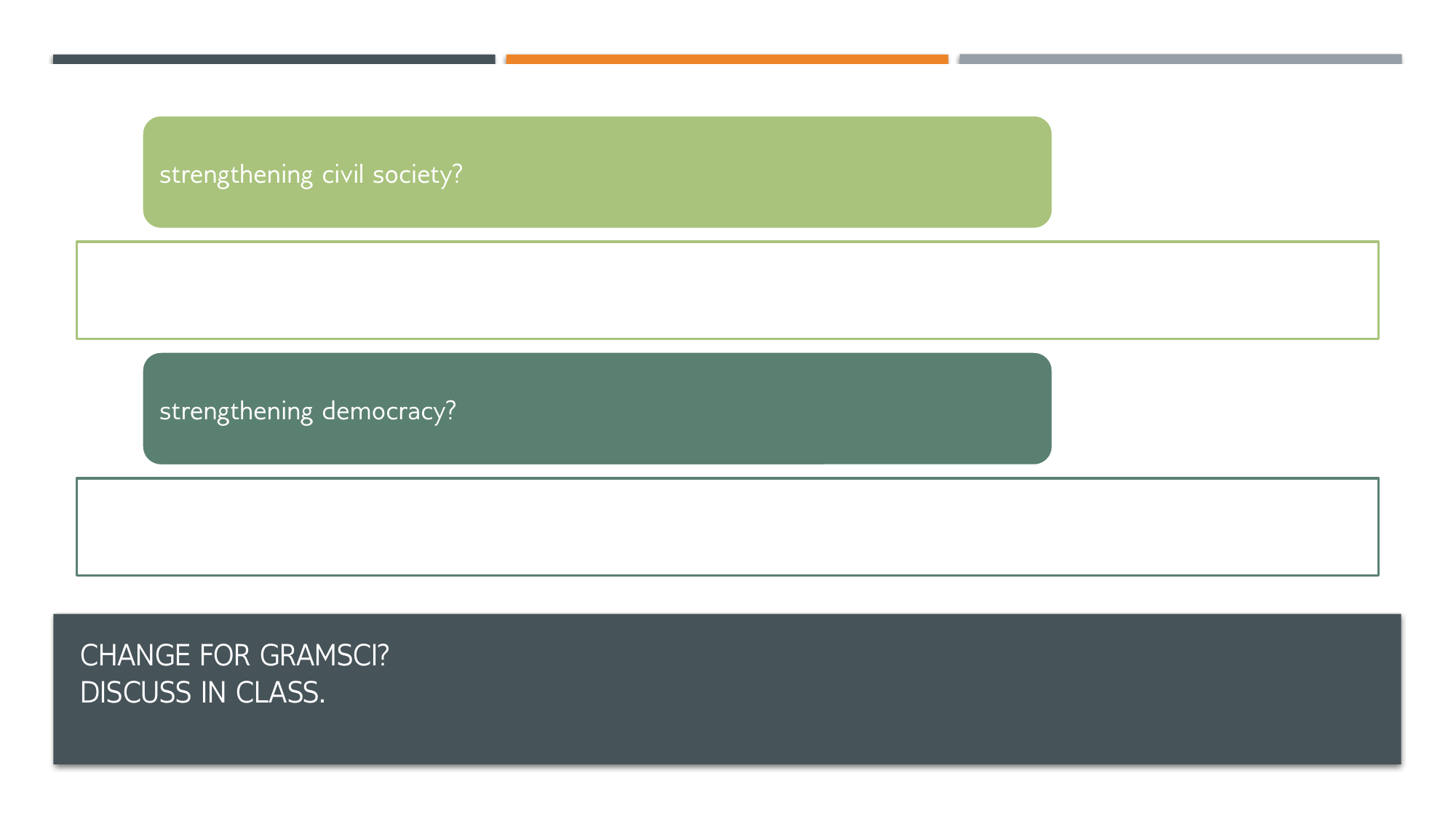

strengthening civil society?
strengthening democracy?

# Change for Gramsci? Discuss in class.